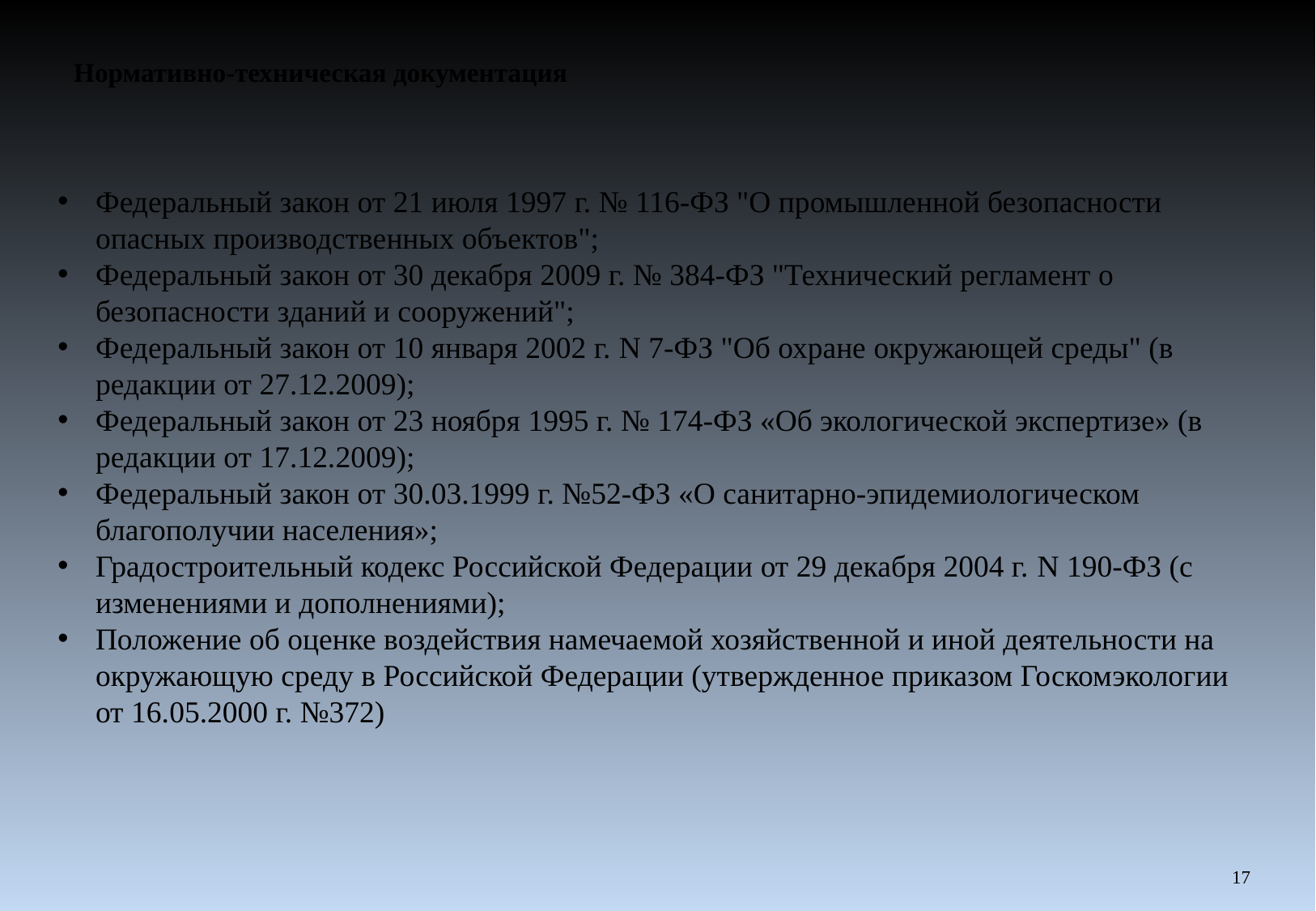

Нормативно-техническая документация
Федеральный закон от 21 июля 1997 г. № 116-ФЗ "О промышленной безопасности опасных производственных объектов";
Федеральный закон от 30 декабря 2009 г. № 384-ФЗ "Технический регламент о безопасности зданий и сооружений";
Федеральный закон от 10 января 2002 г. N 7-ФЗ "Об охране окружающей среды" (в редакции от 27.12.2009);
Федеральный закон от 23 ноября 1995 г. № 174-ФЗ «Об экологической экспертизе» (в редакции от 17.12.2009);
Федеральный закон от 30.03.1999 г. №52-ФЗ «О санитарно-эпидемиологическом благополучии населения»;
Градостроительный кодекс Российской Федерации от 29 декабря 2004 г. N 190-ФЗ (с изменениями и дополнениями);
Положение об оценке воздействия намечаемой хозяйственной и иной деятельности на окружающую среду в Российской Федерации (утвержденное приказом Госкомэкологии от 16.05.2000 г. №372)
17